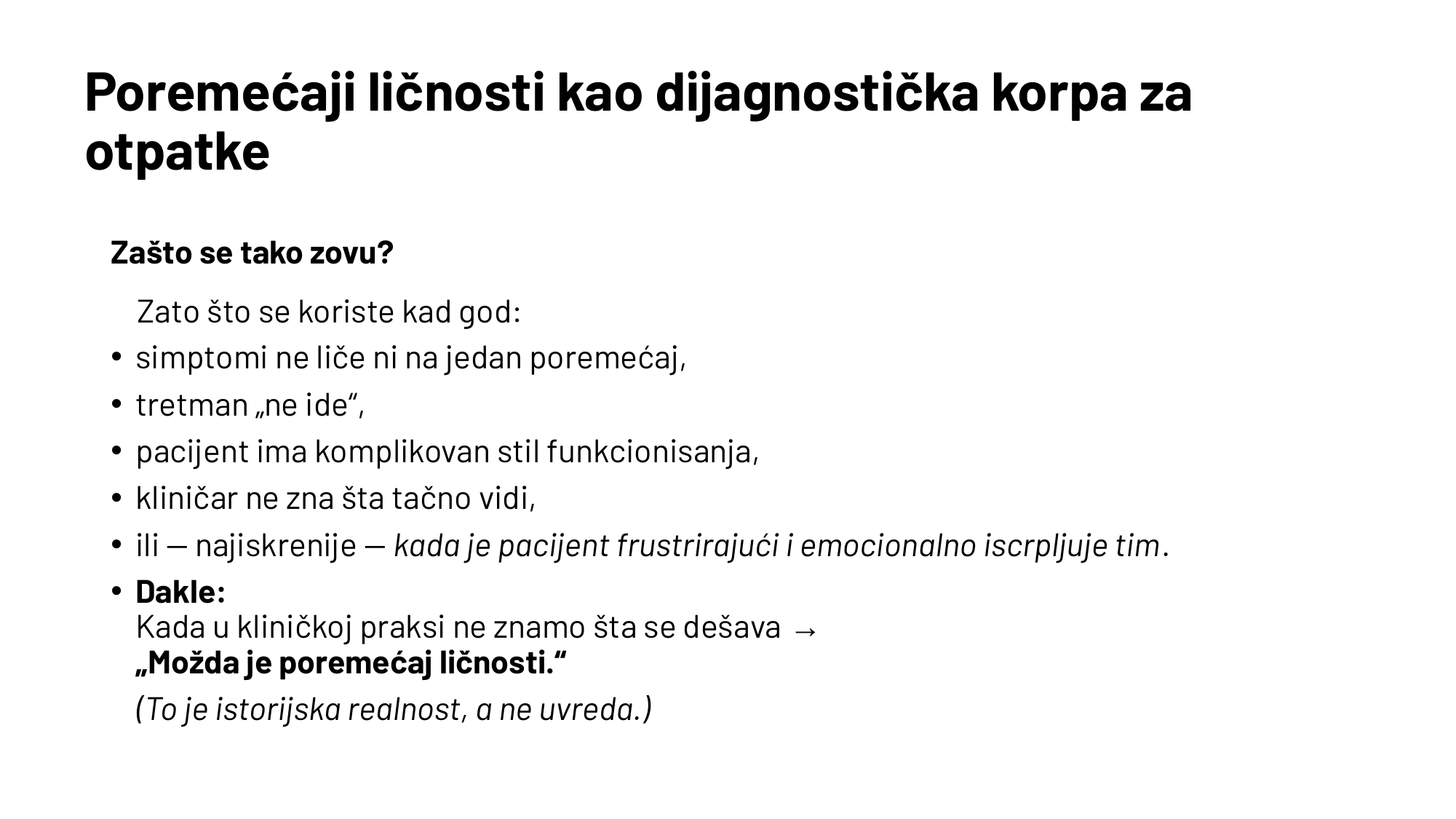

# Poremećaji ličnosti kao dijagnostička korpa za otpatke
Zašto se tako zovu?
    Zato što se koriste kad god:
simptomi ne liče ni na jedan poremećaj,
tretman „ne ide“,
pacijent ima komplikovan stil funkcionisanja,
kliničar ne zna šta tačno vidi,
ili — najiskrenije — kada je pacijent frustrirajući i emocionalno iscrpljuje tim.
Dakle:
Kada u kliničkoj praksi ne znamo šta se dešava →
„Možda je poremećaj ličnosti.“
    (To je istorijska realnost, a ne uvreda.)